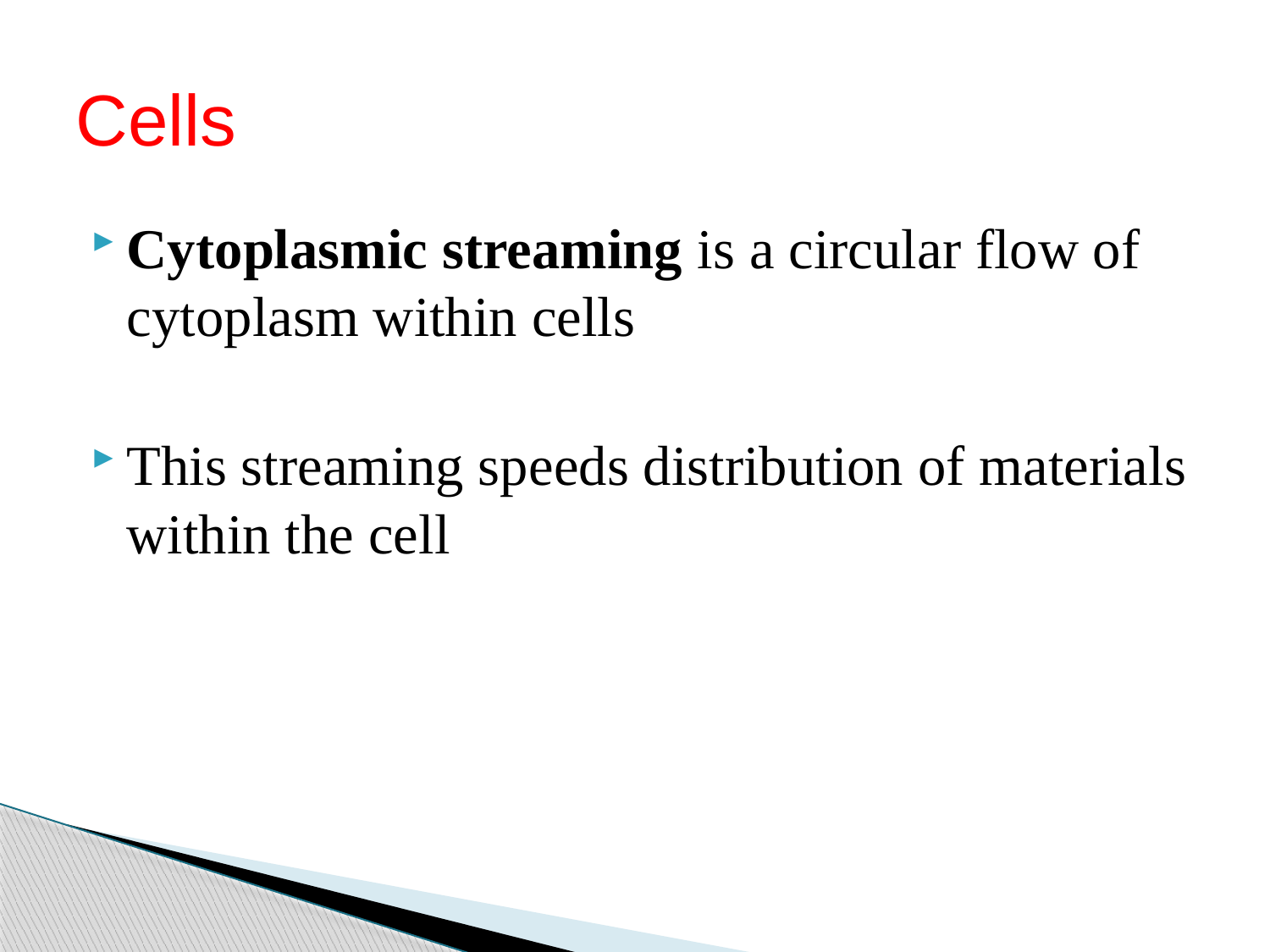

# Cells
Cytoplasmic streaming is a circular flow of cytoplasm within cells

This streaming speeds distribution of materials within the cell